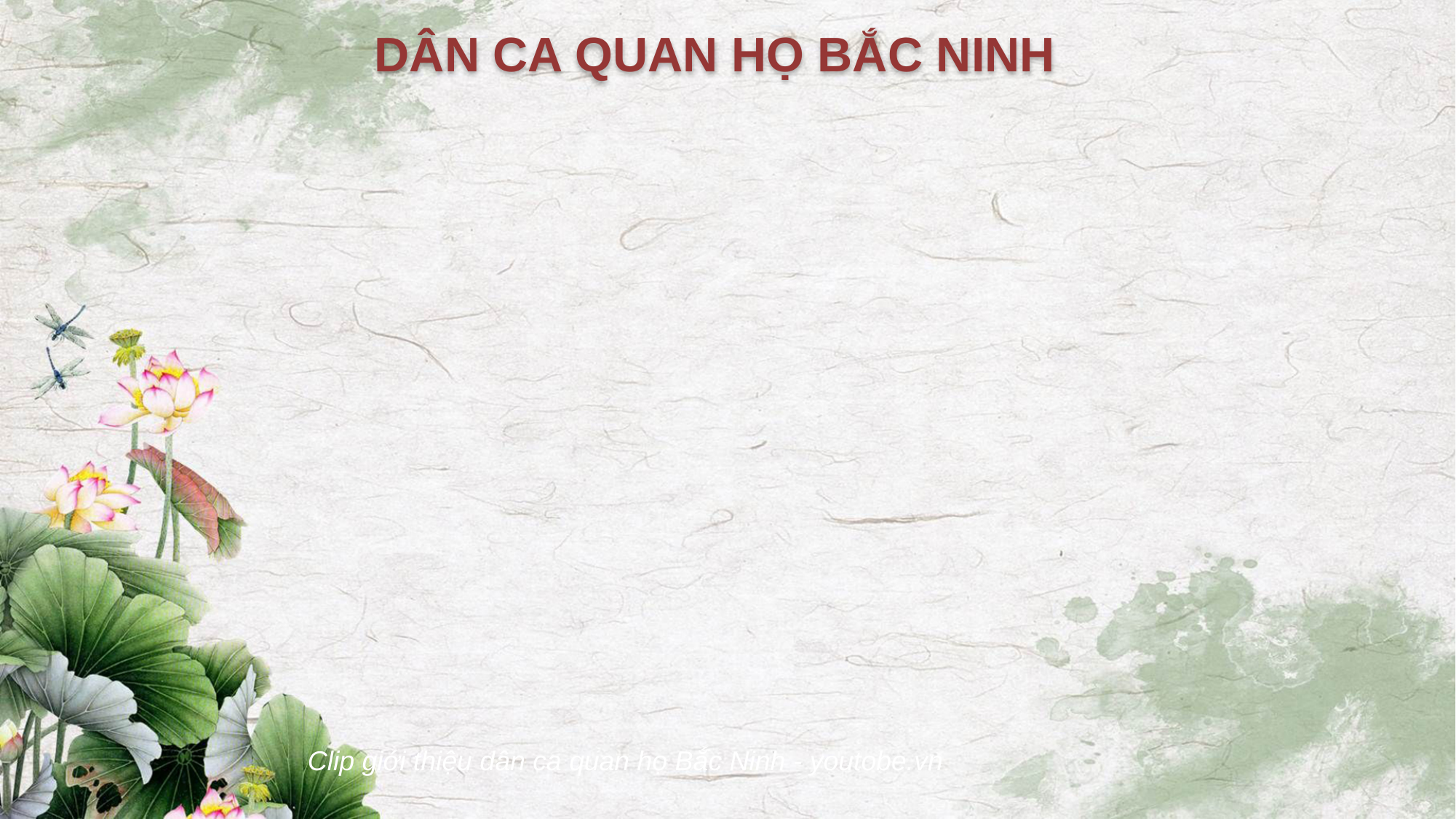

DÂN CA QUAN HỌ BẮC NINH
Clip giới thiệu dân ca quan họ Bắc Ninh - youtobe.vn